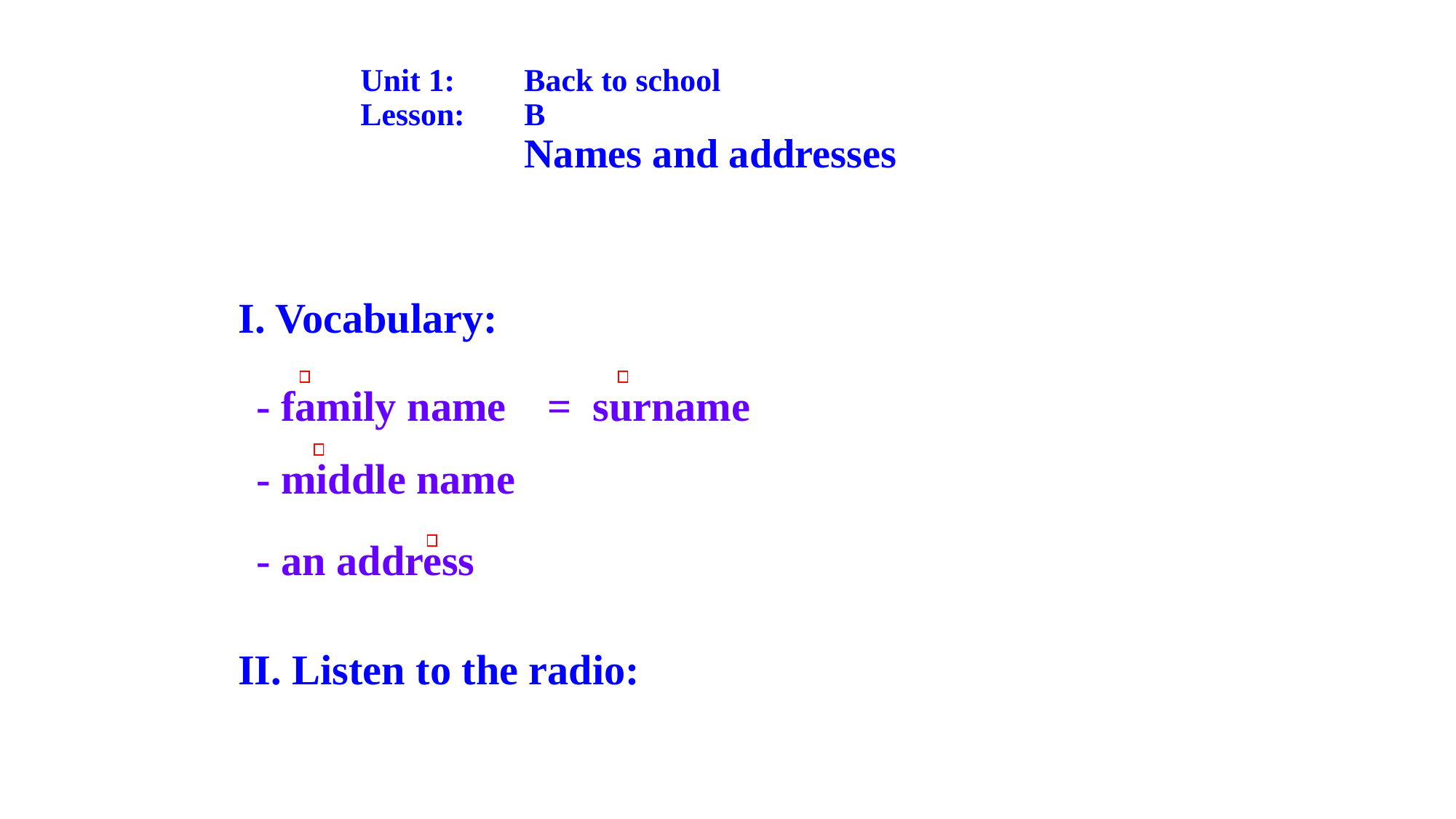

# Unit 1: 	Back to school Lesson: 	B Names and addresses
I. Vocabulary:

- family name
=  surname

- middle name
- an address

II. Listen to the radio: